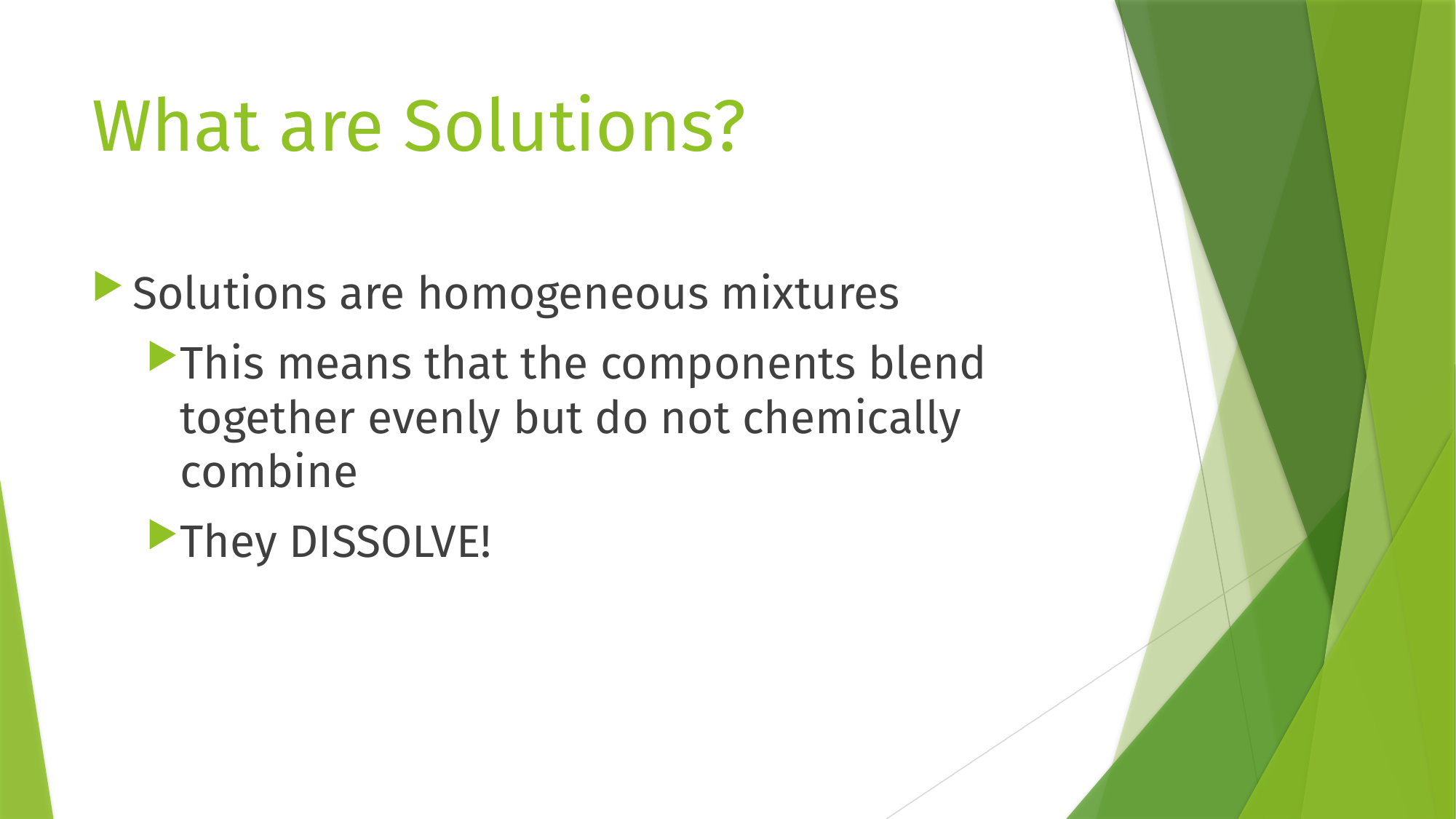

# What are Solutions?
Solutions are homogeneous mixtures
This means that the components blend together evenly but do not chemically combine
They DISSOLVE!